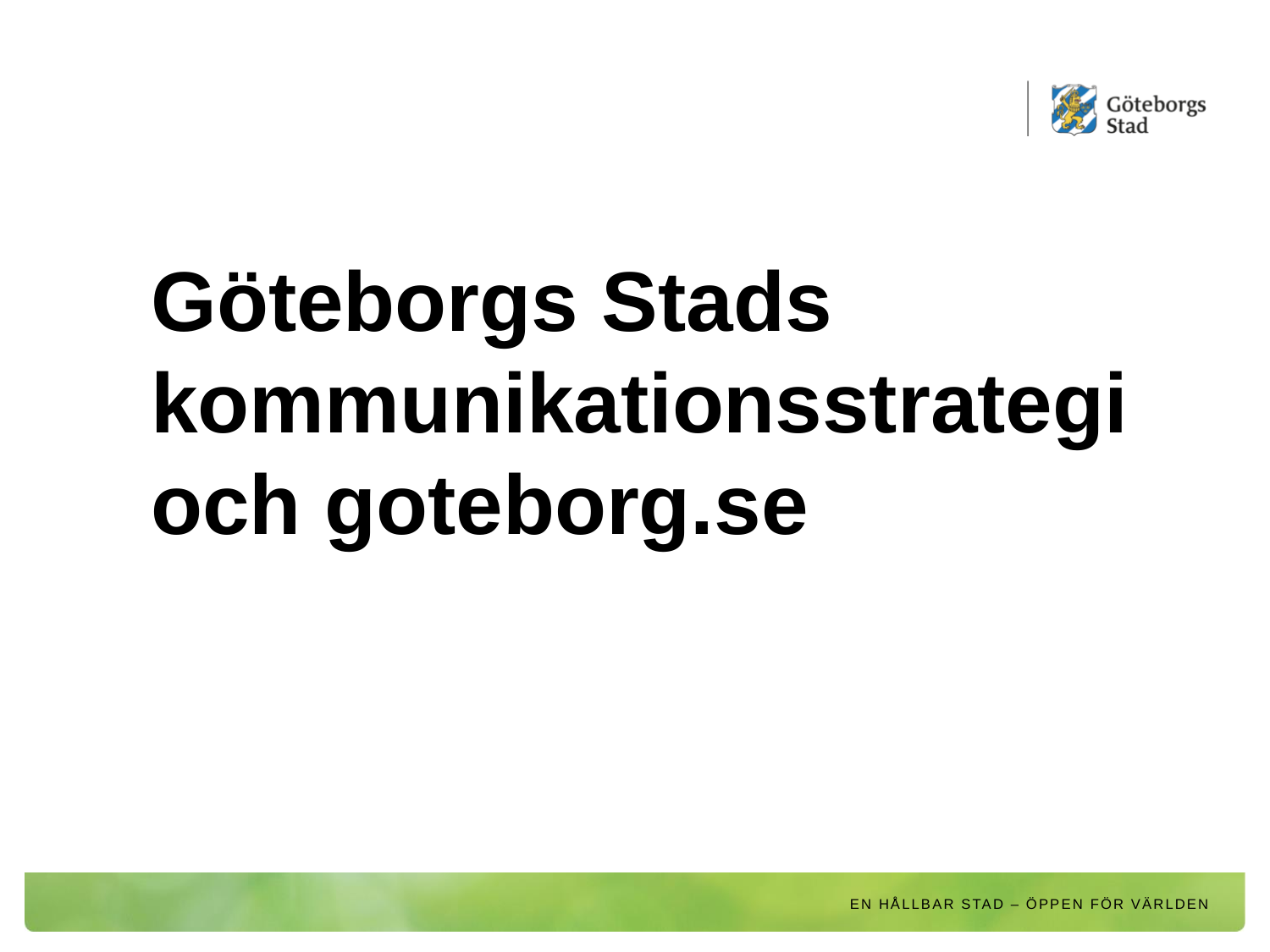

Göteborgs Stads
kommunikationsstrategi
och goteborg.se
EN HÅLLBAR STAD – ÖPPEN FÖR VÄRLDEN